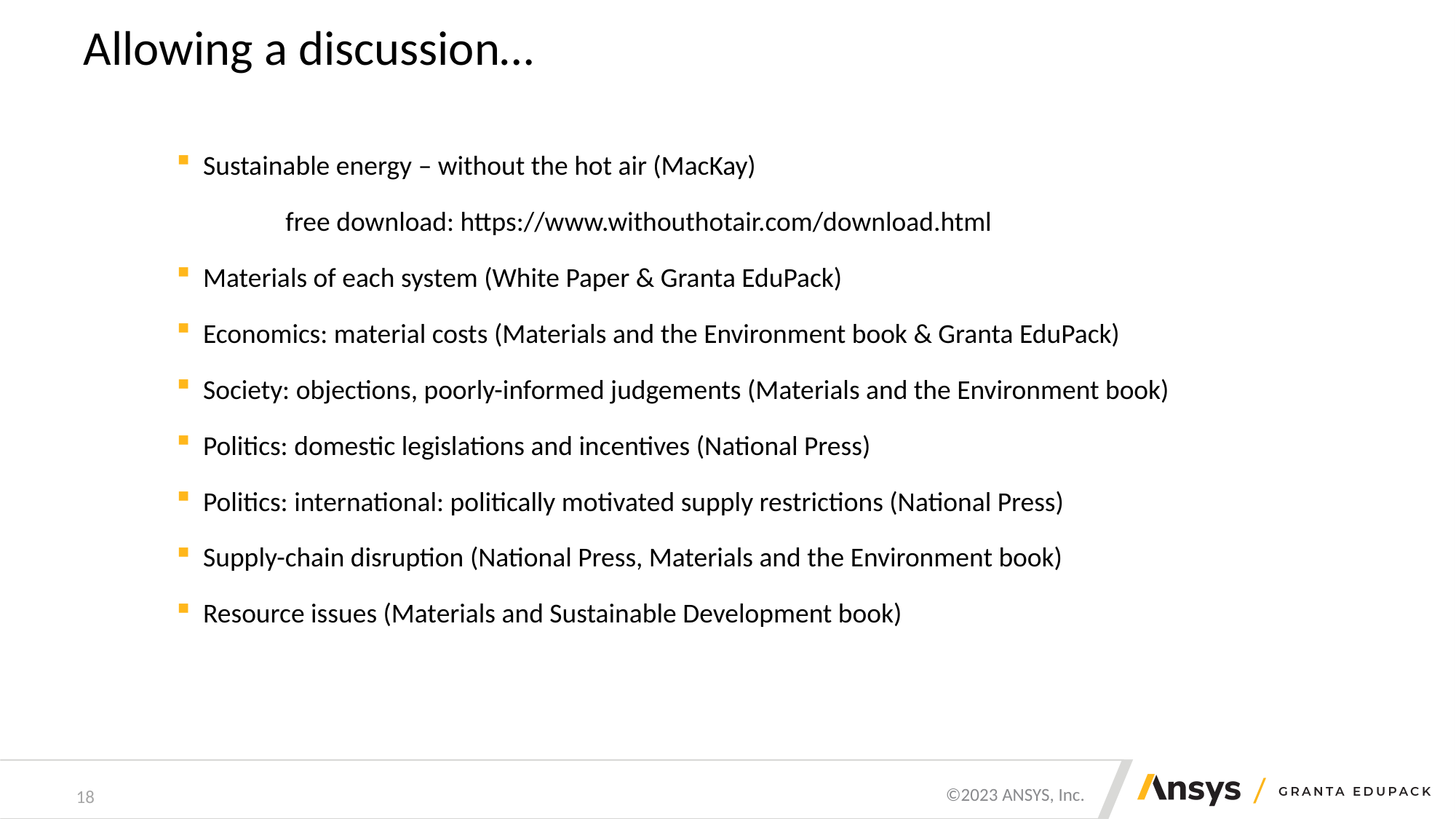

# Allowing a discussion…
  Sustainable energy – without the hot air (MacKay)
	free download: https://www.withouthotair.com/download.html
  Materials of each system (White Paper & Granta EduPack)
  Economics: material costs (Materials and the Environment book & Granta EduPack)
  Society: objections, poorly-informed judgements (Materials and the Environment book)
  Politics: domestic legislations and incentives (National Press)
  Politics: international: politically motivated supply restrictions (National Press)
  Supply-chain disruption (National Press, Materials and the Environment book)
  Resource issues (Materials and Sustainable Development book)
18